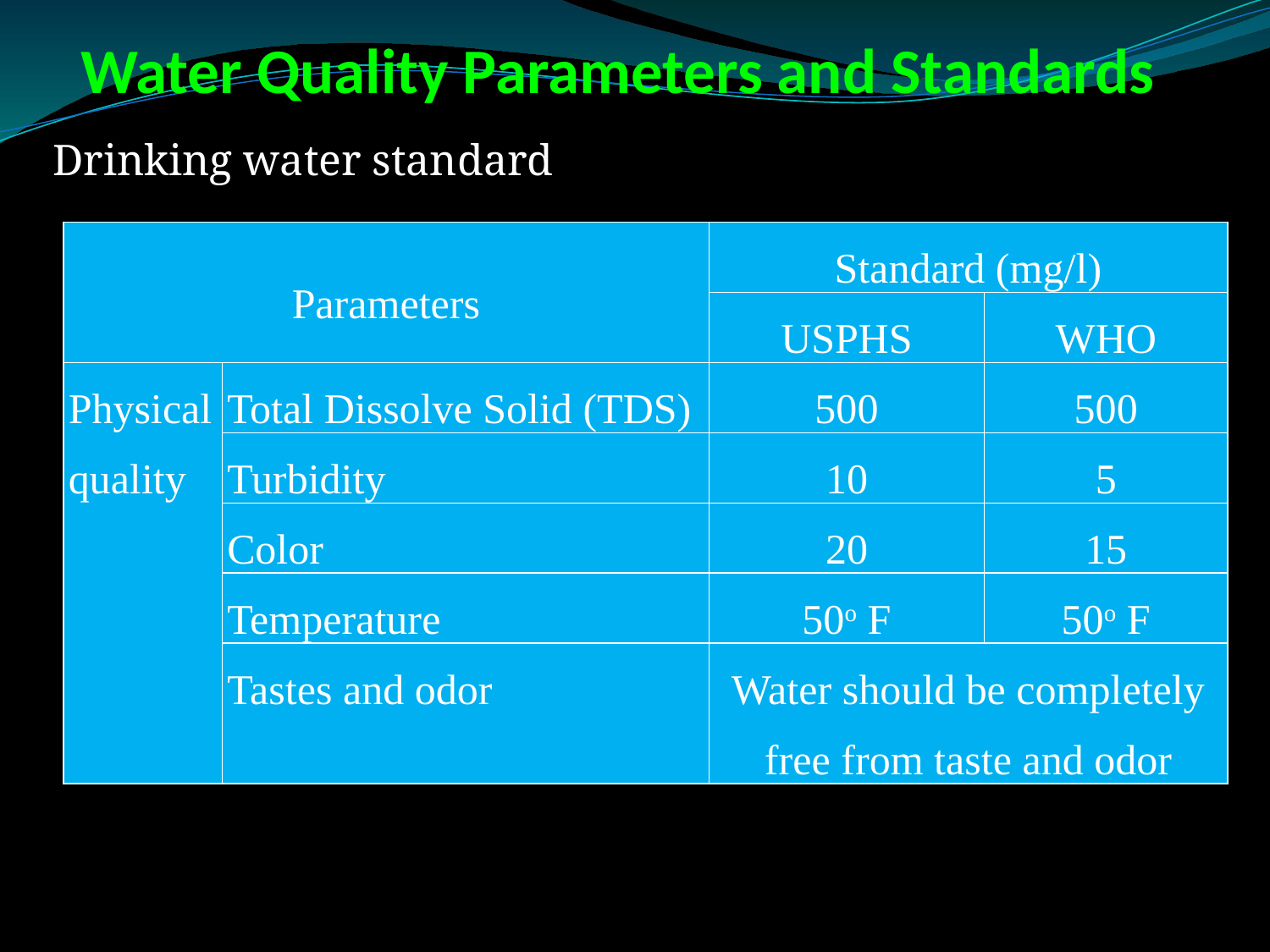

# Water Quality Parameters and Standards
Drinking water standard
| Parameters |  | Standard (mg/l) |  |
| --- | --- | --- | --- |
|  |  | USPHS | WHO |
| Physical quality | Total Dissolve Solid (TDS) | 500 | 500 |
|  | Turbidity | 10 | 5 |
|  | Color | 20 | 15 |
|  | Temperature | 50o F | 50o F |
|  | Tastes and odor | Water should be completely free from taste and odor |  |